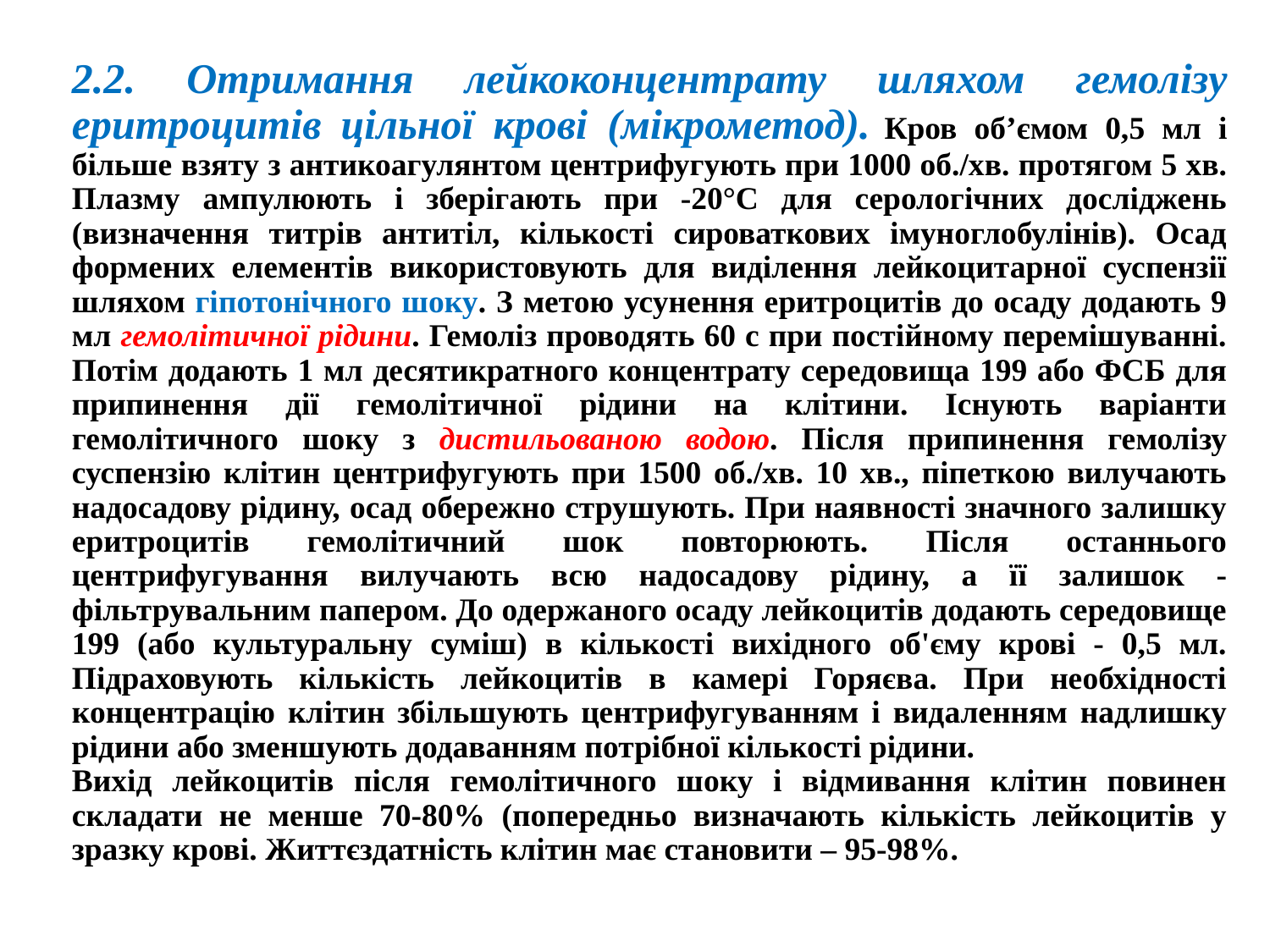

2.2. Отримання лейкоконцентрату шляхом гемолізу еритроцитів цільної крові (мікрометод). Кров об’ємом 0,5 мл і більше взяту з антикоагулянтом центрифугують при 1000 об./хв. протягом 5 хв. Плазму ампулюють і зберігають при -20°С для серологічних досліджень (визначення титрів антитіл, кількості сироваткових імуноглобулінів). Осад формених елементів використовують для виділення лейкоцитарної суспензії шляхом гіпотонічного шоку. З метою усунення еритроцитів до осаду додають 9 мл гемолітичної рідини. Гемоліз проводять 60 с при постійному перемішуванні. Потім додають 1 мл десятикратного концентрату середовища 199 або ФСБ для припинення дії гемолітичної рідини на клітини. Існують варіанти гемолітичного шоку з дистильованою водою. Після припинення гемолізу суспензію клітин центрифугують при 1500 об./хв. 10 хв., піпеткою вилучають надосадову рідину, осад обережно струшують. При наявності значного залишку еритроцитів гемолітичний шок повторюють. Після останнього центрифугування вилучають всю надосадову рідину, а її залишок - фільтрувальним папером. До одержаного осаду лейкоцитів додають середовище 199 (або культуральну суміш) в кількості вихідного об'єму крові - 0,5 мл. Підраховують кількість лейкоцитів в камері Горяєва. При необхідності концентрацію клітин збільшують центрифугуванням і видаленням надлишку рідини або зменшують додаванням потрібної кількості рідини.
Вихід лейкоцитів після гемолітичного шоку і відмивання клітин повинен складати не менше 70-80% (попередньо визначають кількість лейкоцитів у зразку крові. Життєздатність клітин має становити – 95-98%.